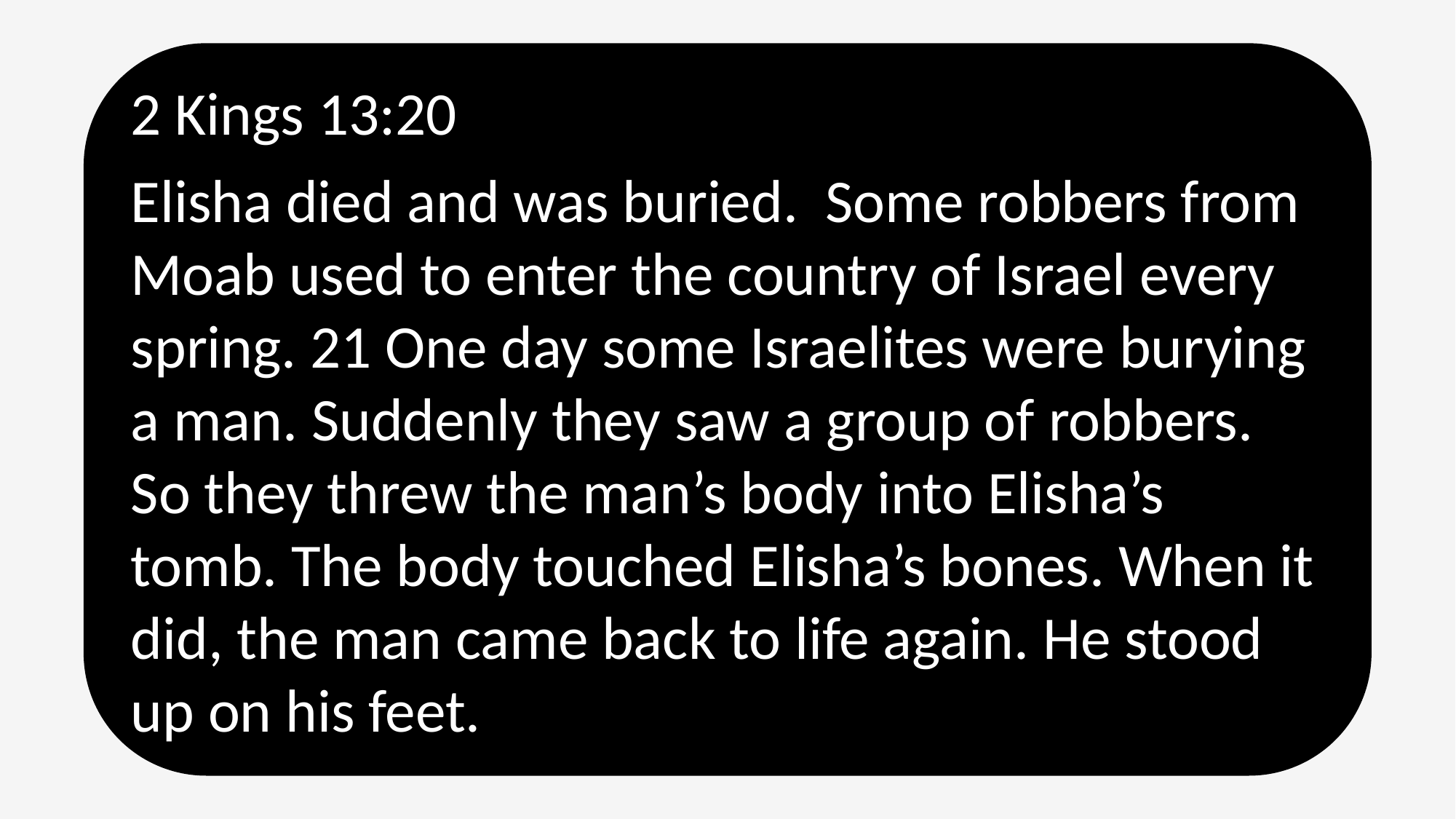

2 Kings 13:20

Elisha died and was buried.  Some robbers from Moab used to enter the country of Israel every spring. 21 One day some Israelites were burying a man. Suddenly they saw a group of robbers. So they threw the man’s body into Elisha’s tomb. The body touched Elisha’s bones. When it did, the man came back to life again. He stood up on his feet.